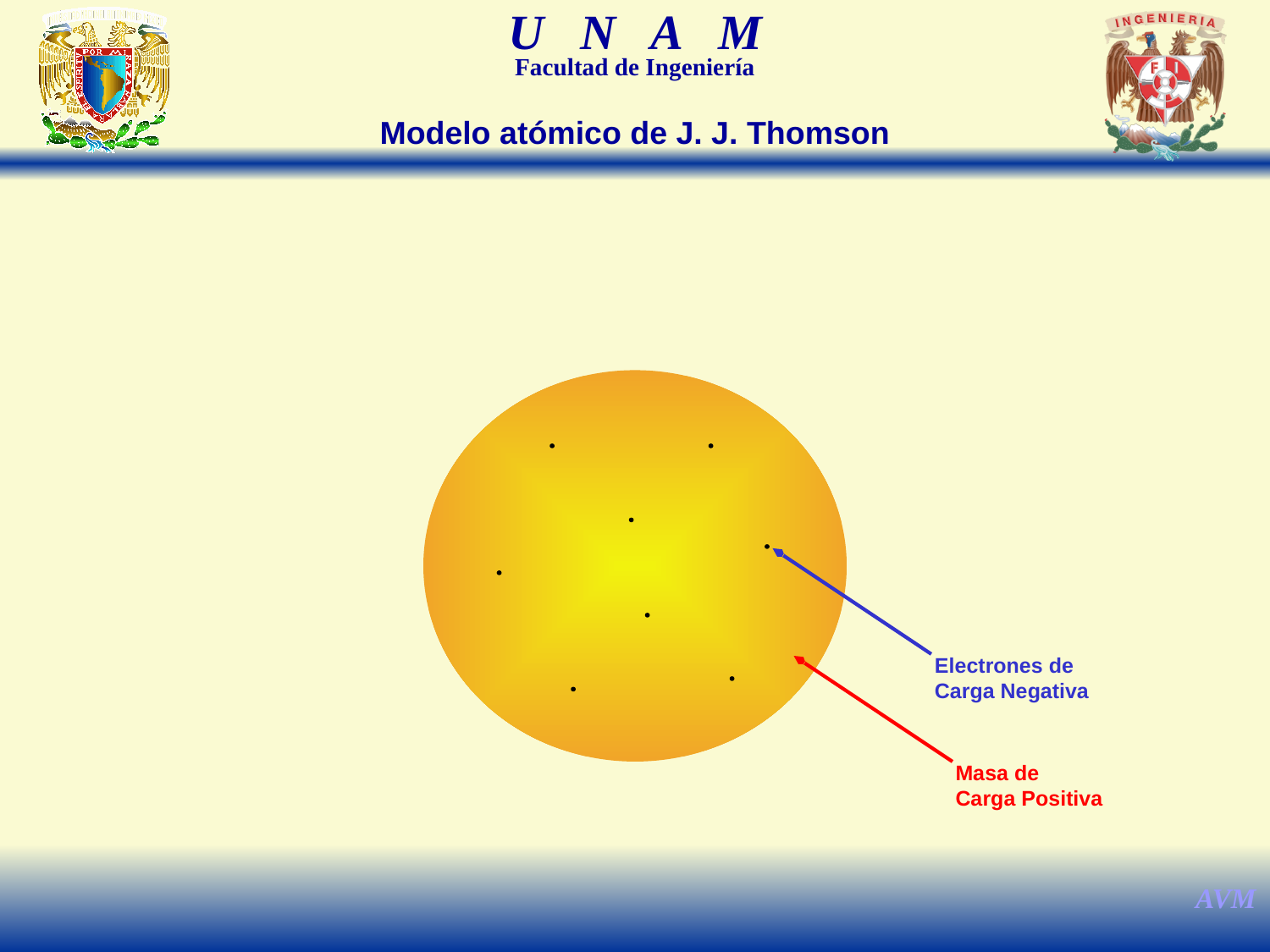

Modelo atómico de J. J. Thomson

Electrones de
Carga Negativa

Masa de
Carga Positiva